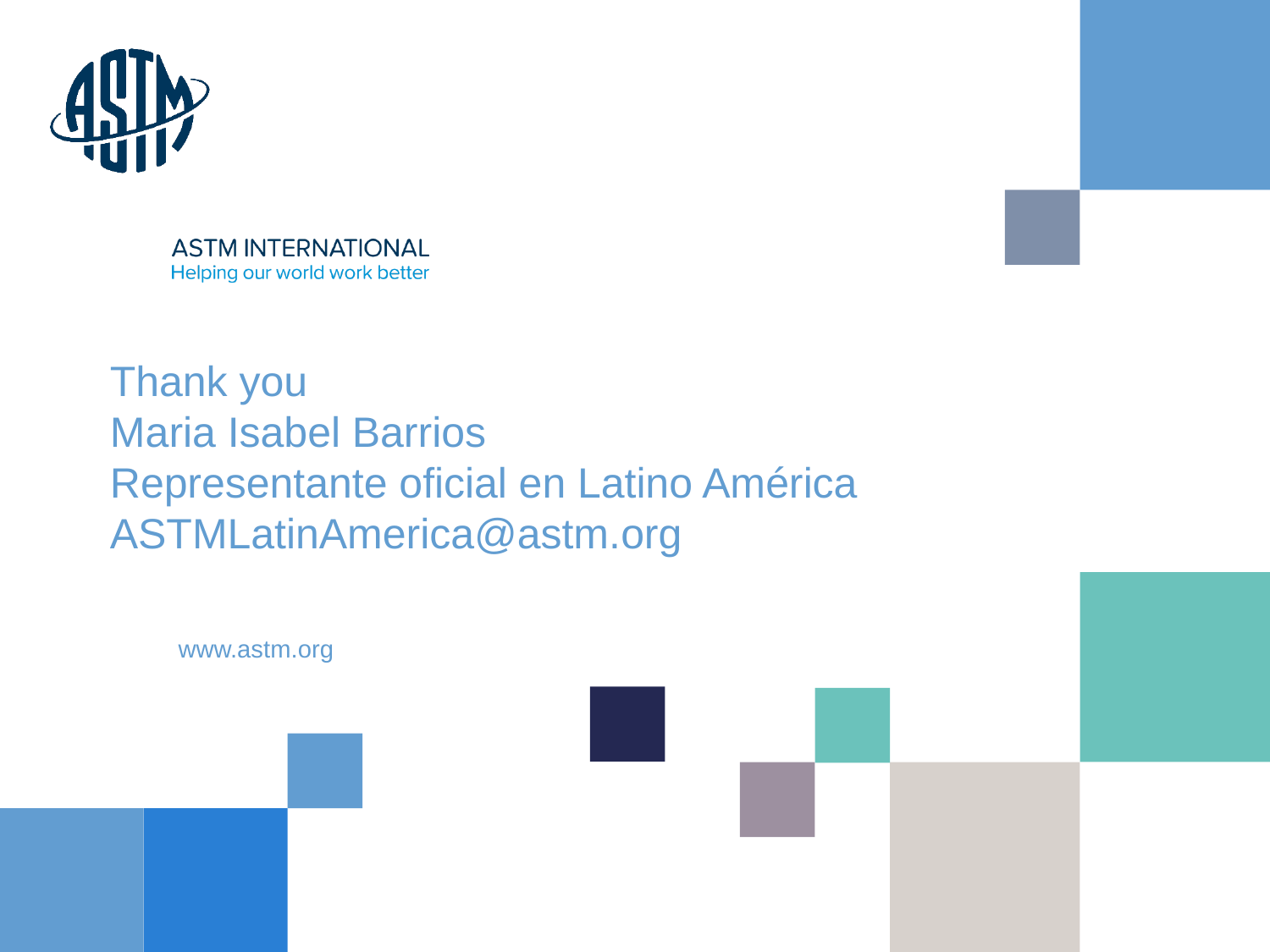

Thank you
Maria Isabel Barrios
Representante oficial en Latino América
ASTMLatinAmerica@astm.org